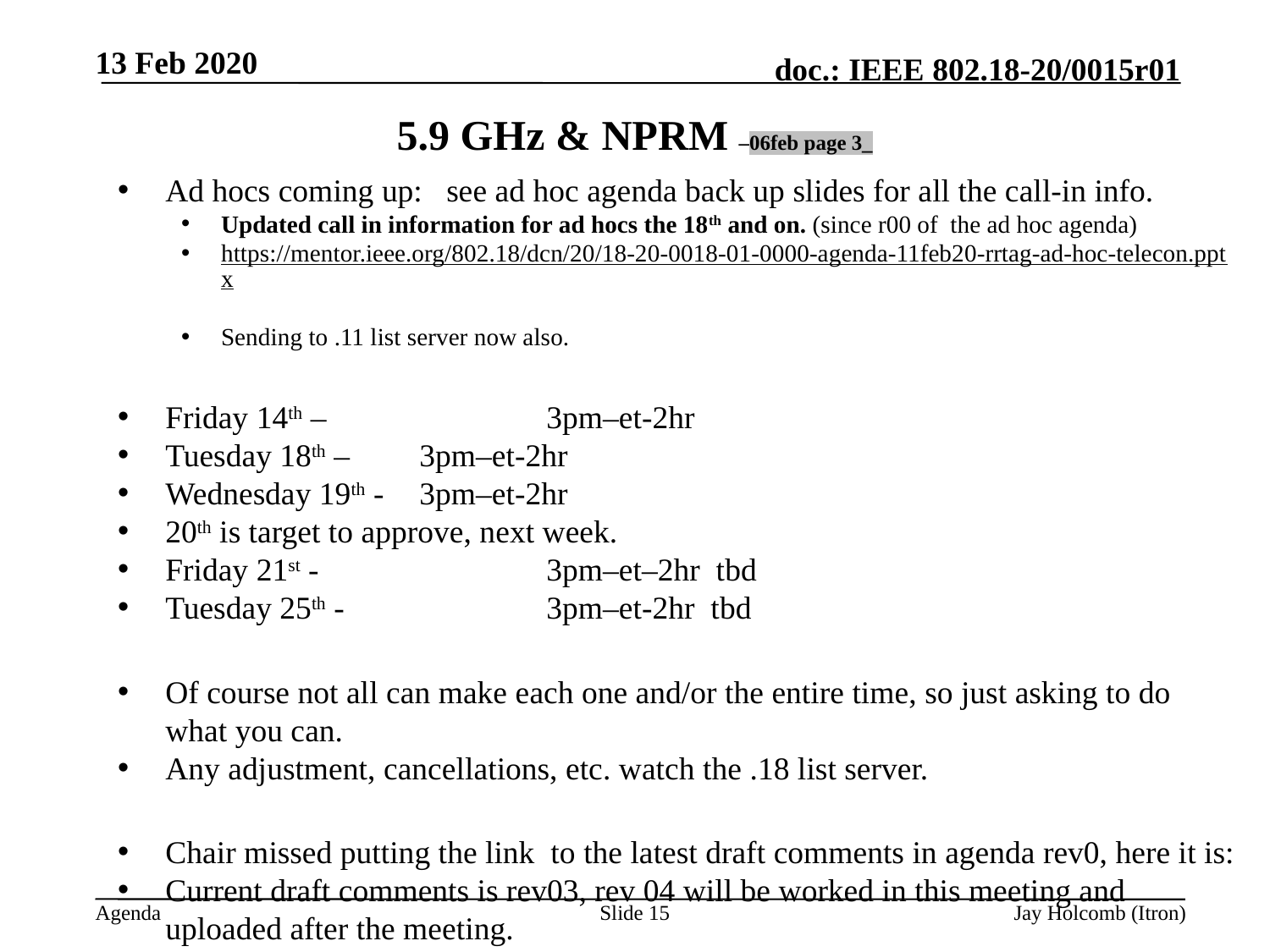

13 Feb 2020
# 5.9 GHz & NPRM –06feb page 3_
Ad hocs coming up:   see ad hoc agenda back up slides for all the call-in info.
Updated call in information for ad hocs the 18th and on. (since r00 of  the ad hoc agenda)
https://mentor.ieee.org/802.18/dcn/20/18-20-0018-01-0000-agenda-11feb20-rrtag-ad-hoc-telecon.pptx
Sending to .11 list server now also.

Friday 14th – 		3pm–et-2hr
Tuesday 18th – 	3pm–et-2hr
Wednesday 19th - 	3pm–et-2hr
20th is target to approve, next week.
Friday 21st - 		3pm–et–2hr  tbd
Tuesday 25th - 		3pm–et-2hr  tbd

Of course not all can make each one and/or the entire time, so just asking to do what you can.
Any adjustment, cancellations, etc. watch the .18 list server.

Chair missed putting the link  to the latest draft comments in agenda rev0, here it is:
Current draft comments is rev03, rev 04 will be worked in this meeting and uploaded after the meeting.
https://mentor.ieee.org/802.18/dcn/20/18-20-0020-03-0000-comments-on-fcc19-138-nprm-revisiting-use-of-the-5-850-5-925-ghz-band.docx
Slide 15
Jay Holcomb (Itron)